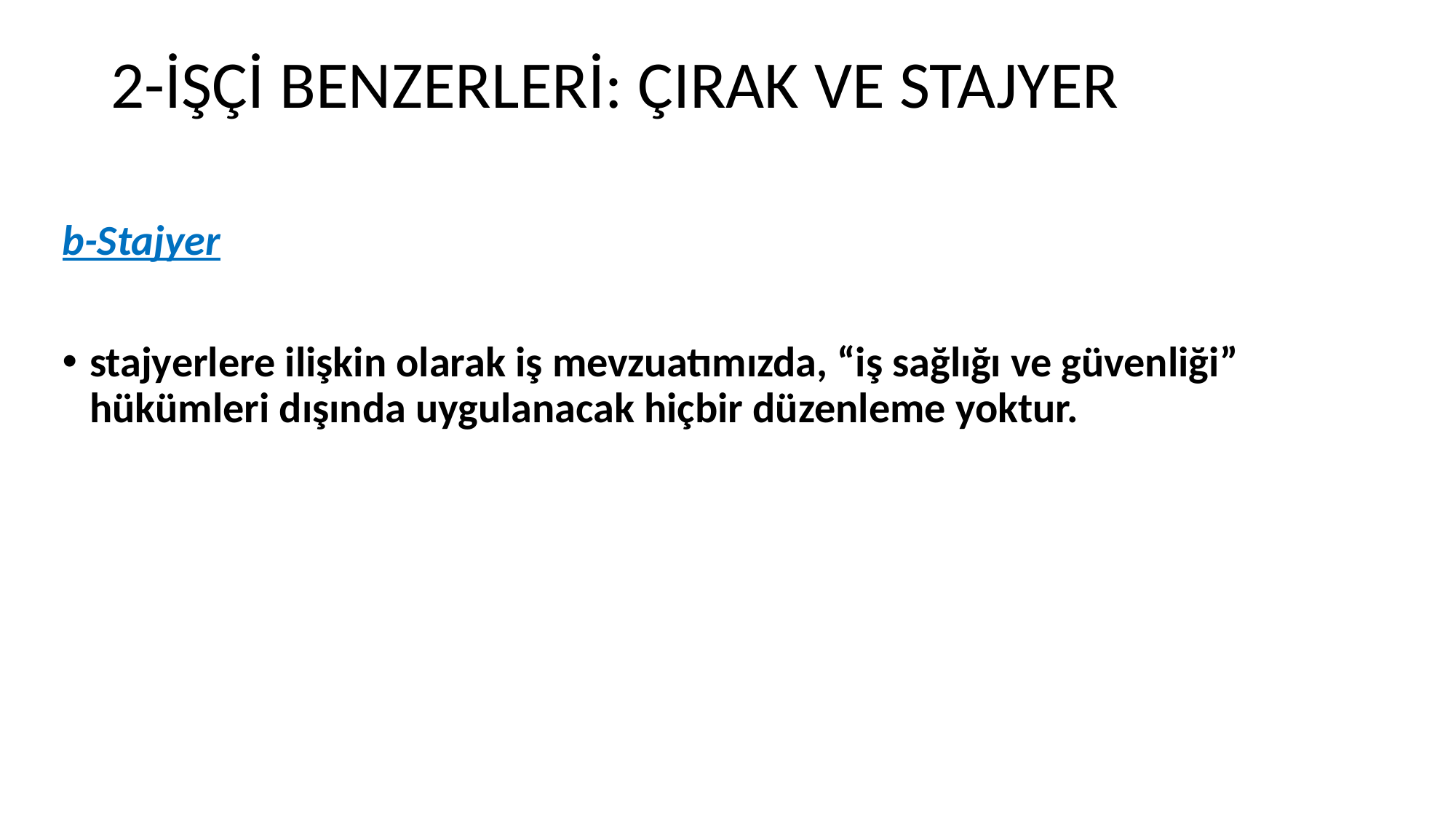

# 2-İŞÇİ BENZERLERİ: ÇIRAK VE STAJYER

b-Stajyer

stajyerlere ilişkin olarak iş mevzuatımızda, “iş sağlığı ve güvenliği” hükümleri dışında uygulanacak hiçbir düzenleme yoktur.